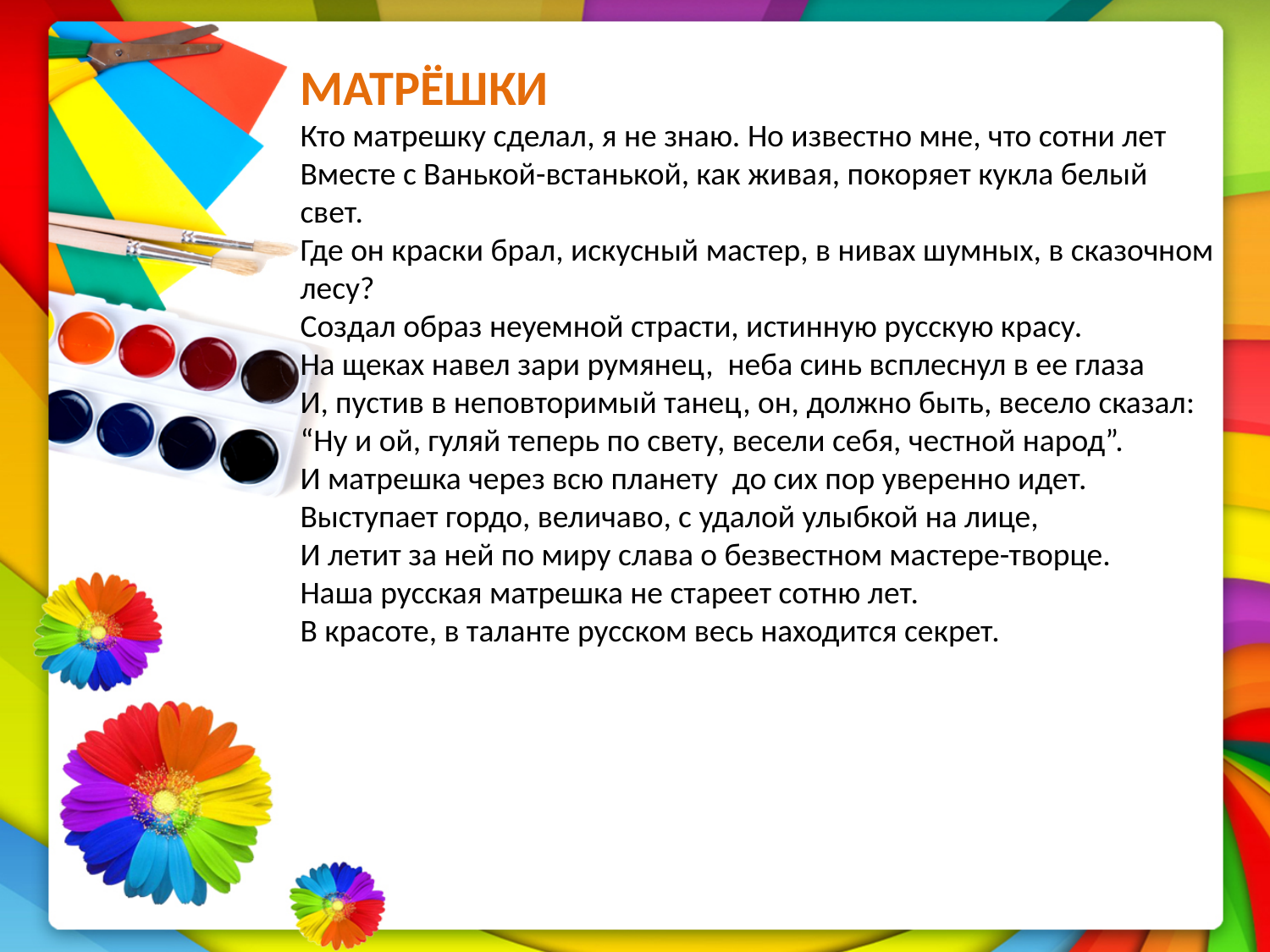

МАТРЁШКИ
Кто матрешку сделал, я не знаю. Но известно мне, что сотни лет
Вместе с Ванькой-встанькой, как живая, покоряет кукла белый свет.
Где он краски брал, искусный мастер, в нивах шумных, в сказочном лесу?
Создал образ неуемной страсти, истинную русскую красу.
На щеках навел зари румянец,  неба синь всплеснул в ее глаза
И, пустив в неповторимый танец, он, должно быть, весело сказал:
“Ну и ой, гуляй теперь по свету, весели себя, честной народ”.
И матрешка через всю планету  до сих пор уверенно идет.
Выступает гордо, величаво, с удалой улыбкой на лице,
И летит за ней по миру слава о безвестном мастере-творце.
Наша русская матрешка не стареет сотню лет.
В красоте, в таланте русском весь находится секрет.